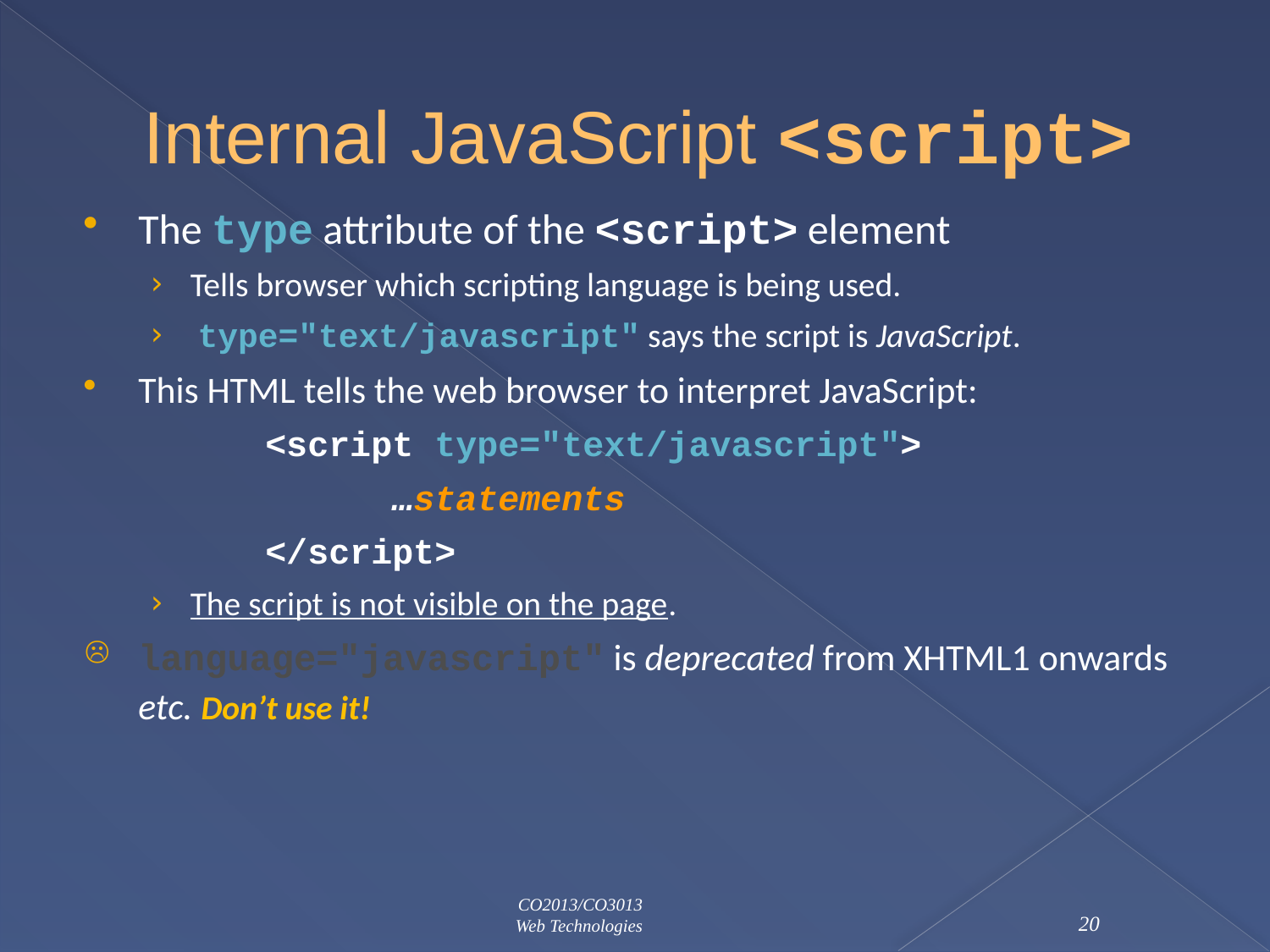

# Internal JavaScript <script>
The type attribute of the <script> element
Tells browser which scripting language is being used.
 type="text/javascript" says the script is JavaScript.
This HTML tells the web browser to interpret JavaScript:
		<script type="text/javascript">
			…statements
		</script>
The script is not visible on the page.
language="javascript" is deprecated from XHTML1 onwards etc. Don’t use it!
CO2013/CO3013
Web Technologies
20